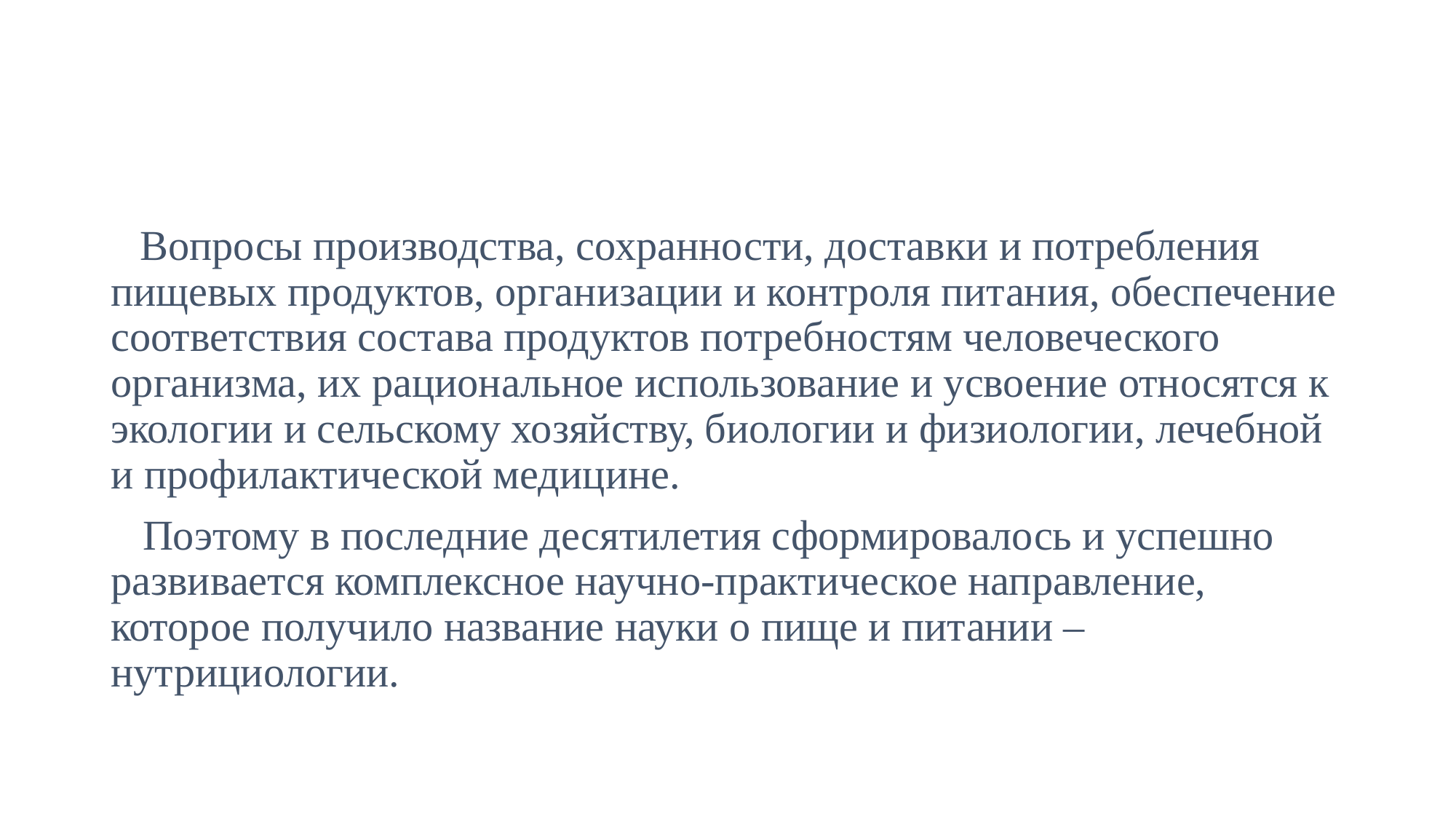

#
   Вопросы производства, сохранности, доставки и потребления пищевых продуктов, организации и контроля питания, обеспечение соответствия состава продуктов потребностям человеческого организма, их рациональное использование и усвоение относятся к экологии и сельскому хозяйству, биологии и физиологии, лечебной и профилактической медицине.
   Поэтому в последние десятилетия сформировалось и успешно развивается комплексное научно-практическое направление, которое получило название науки о пище и питании – нутрициологии.